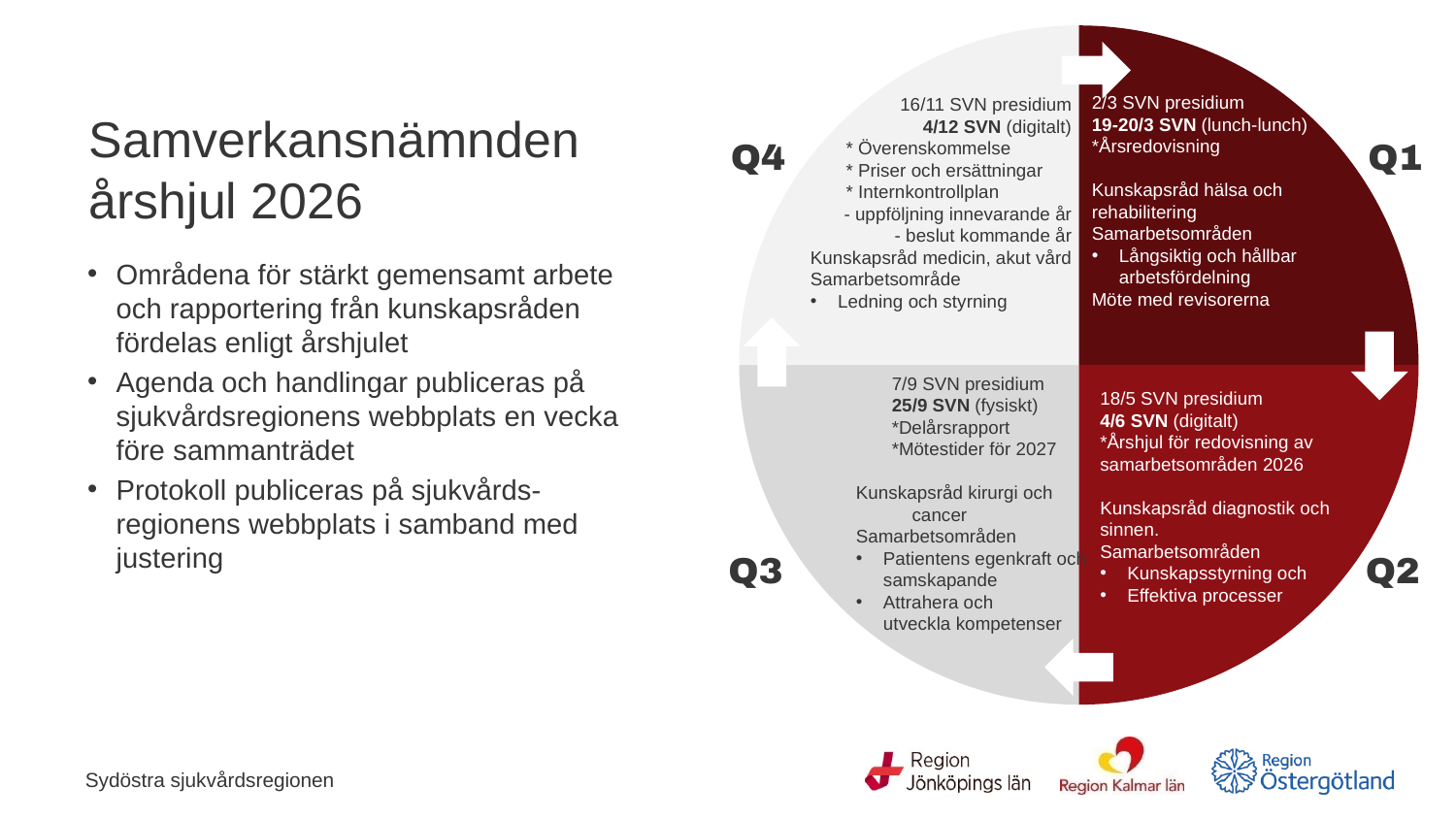

### Chart

| Category | Aktiviteter |
|---|---|
| Kvartal 1 | 25.0 |
| Kvartal 2 | 25.0 |
| Kvartal 3 | 25.0 |
| Kvartal 4 | 25.0 |
2/3 SVN presidium
19-20/3 SVN (lunch-lunch)
*Årsredovisning

Kunskapsråd hälsa och rehabilitering
Samarbetsområden
Långsiktig och hållbar arbetsfördelning
Möte med revisorerna
    16/11 SVN presidium
    4/12 SVN (digitalt)
       * Överenskommelse
       * Priser och ersättningar
       * Internkontrollplan
     - uppföljning innevarande år
     - beslut kommande år
Kunskapsråd medicin, akut vård
Samarbetsområde
Ledning och styrning
Q4
Q1

       7/9 SVN presidium
       25/9 SVN (fysiskt)
       *Delårsrapport
       *Mötestider för 2027
Kunskapsråd kirurgi och                   cancer
Samarbetsområden
Patientens egenkraft och samskapande
Attrahera och
utveckla kompetenser
18/5 SVN presidium
4/6 SVN (digitalt)
*Årshjul för redovisning av samarbetsområden 2026
Kunskapsråd diagnostik och sinnen.
Samarbetsområden
Kunskapsstyrning och
Effektiva processer
Q3
Q2

# Samverkansnämnden årshjul 2026
Områdena för stärkt gemensamt arbete och rapportering från kunskapsråden fördelas enligt årshjulet
Agenda och handlingar publiceras på sjukvårdsregionens webbplats en vecka före sammanträdet
Protokoll publiceras på sjukvårds-regionens webbplats i samband med justering